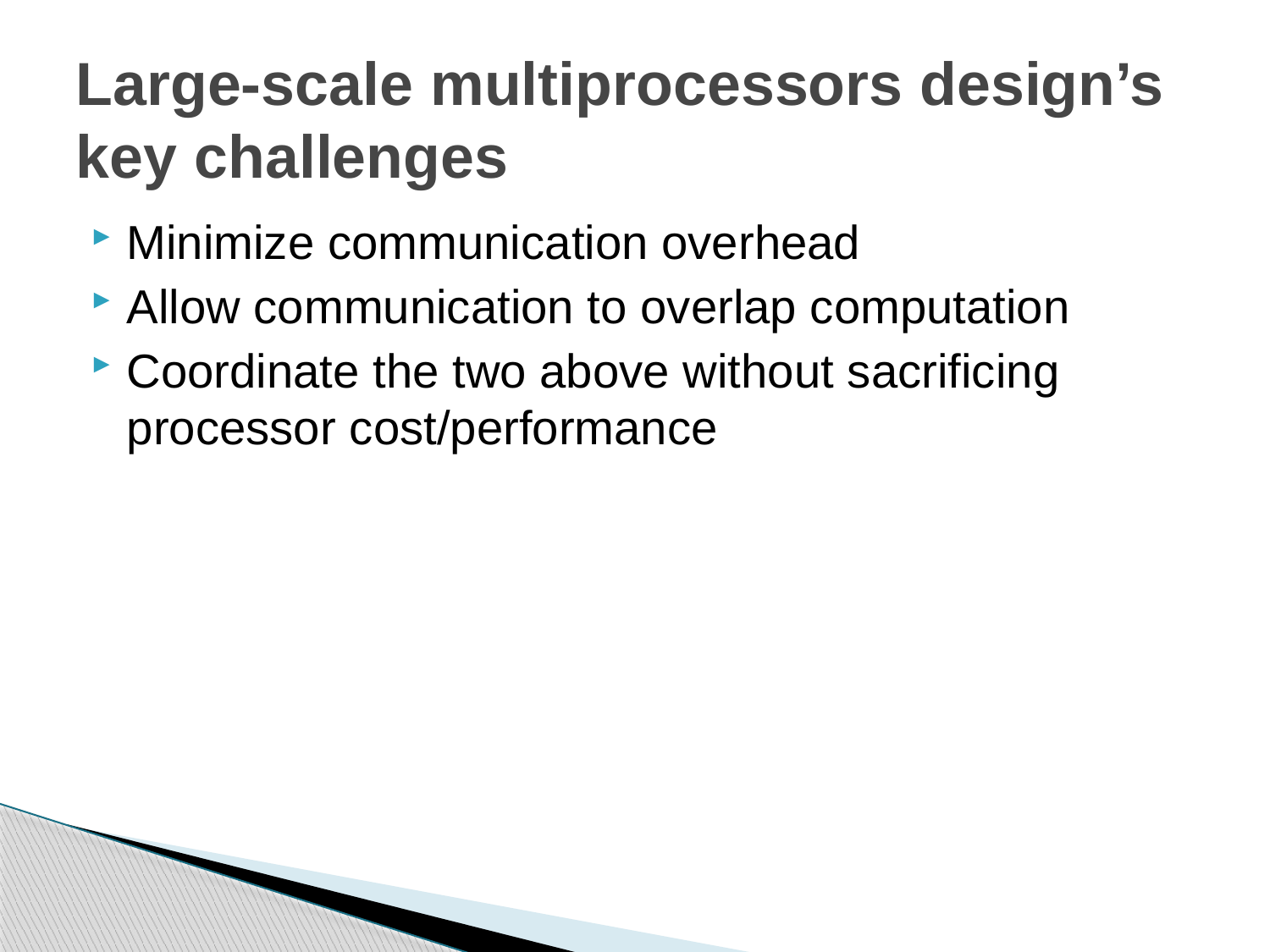

# Large-scale multiprocessors design’s key challenges
Minimize communication overhead
Allow communication to overlap computation
Coordinate the two above without sacrificing processor cost/performance